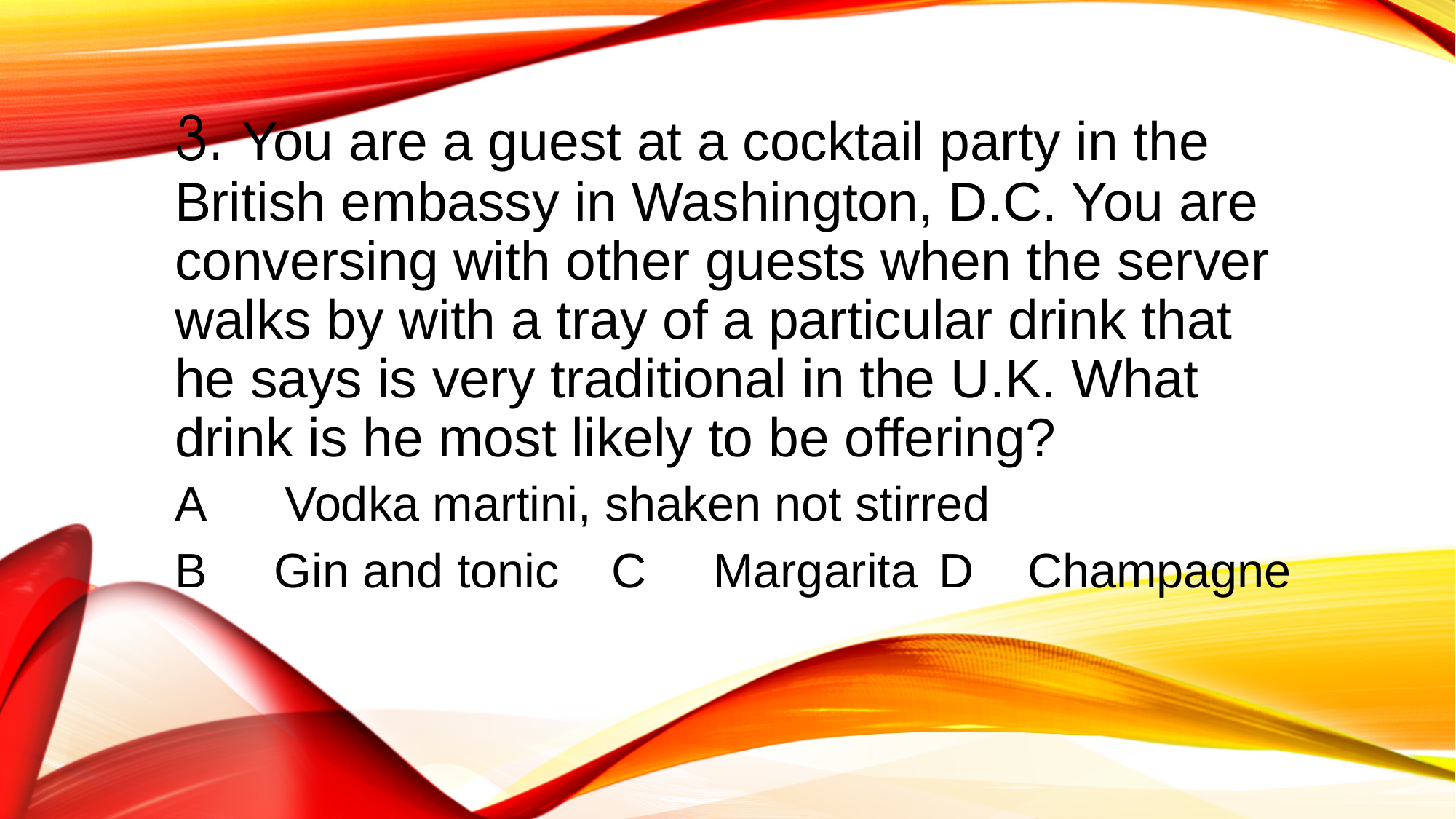

# 3. You are a guest at a cocktail party in the British embassy in Washington, D.C. You are conversing with other guests when the server walks by with a tray of a particular drink that he says is very traditional in the U.K. What drink is he most likely to be offering?
A      Vodka martini, shaken not stirred
B     Gin and tonic 	C     Margarita	D    Champagne